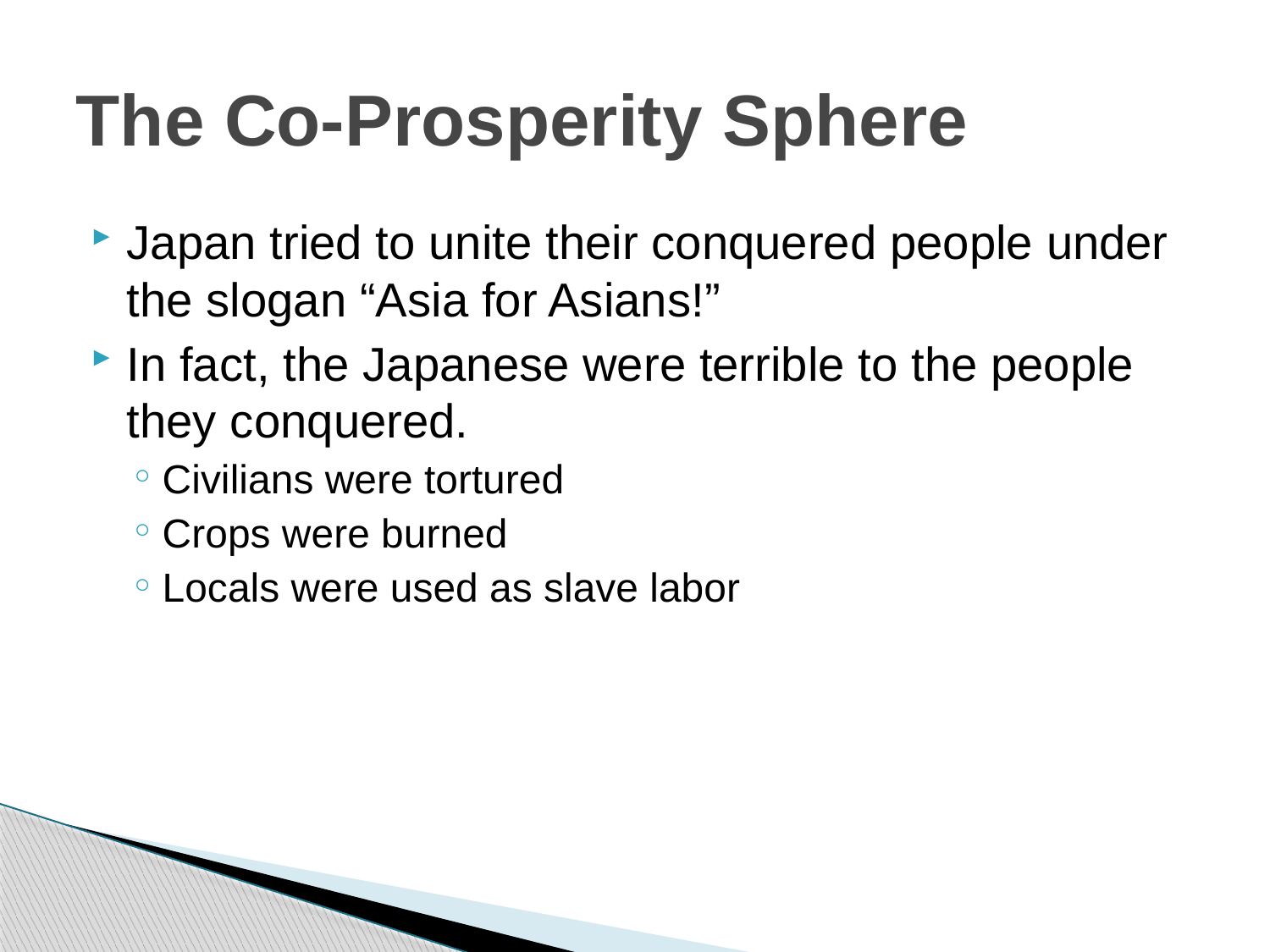

# The Co-Prosperity Sphere
Japan tried to unite their conquered people under the slogan “Asia for Asians!”
In fact, the Japanese were terrible to the people they conquered.
Civilians were tortured
Crops were burned
Locals were used as slave labor